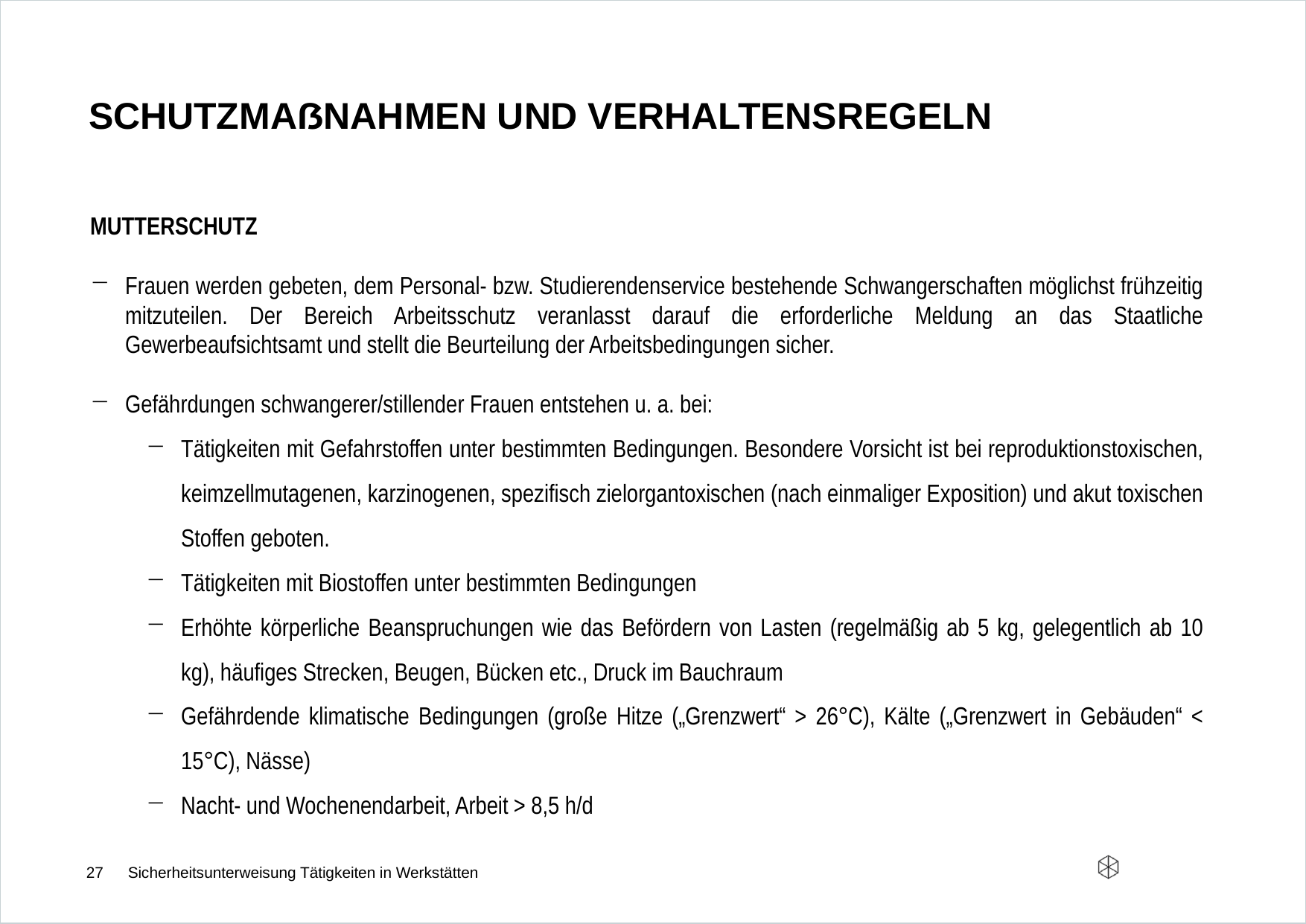

# Schutzmaßnahmen und verhaltensregeln
mutterschutz

Frauen werden gebeten, dem Personal- bzw. Studierendenservice bestehende Schwangerschaften möglichst frühzeitig mitzuteilen. Der Bereich Arbeitsschutz veranlasst darauf die erforderliche Meldung an das Staatliche Gewerbeaufsichtsamt und stellt die Beurteilung der Arbeitsbedingungen sicher.

Gefährdungen schwangerer/stillender Frauen entstehen u. a. bei:
Tätigkeiten mit Gefahrstoffen unter bestimmten Bedingungen. Besondere Vorsicht ist bei reproduktionstoxischen, keimzellmutagenen, karzinogenen, spezifisch zielorgantoxischen (nach einmaliger Exposition) und akut toxischen Stoffen geboten.
Tätigkeiten mit Biostoffen unter bestimmten Bedingungen
Erhöhte körperliche Beanspruchungen wie das Befördern von Lasten (regelmäßig ab 5 kg, gelegentlich ab 10 kg), häufiges Strecken, Beugen, Bücken etc., Druck im Bauchraum
Gefährdende klimatische Bedingungen (große Hitze („Grenzwert“ > 26°C), Kälte („Grenzwert in Gebäuden“ < 15°C), Nässe)
Nacht- und Wochenendarbeit, Arbeit > 8,5 h/d
27
Sicherheitsunterweisung Tätigkeiten in Werkstätten